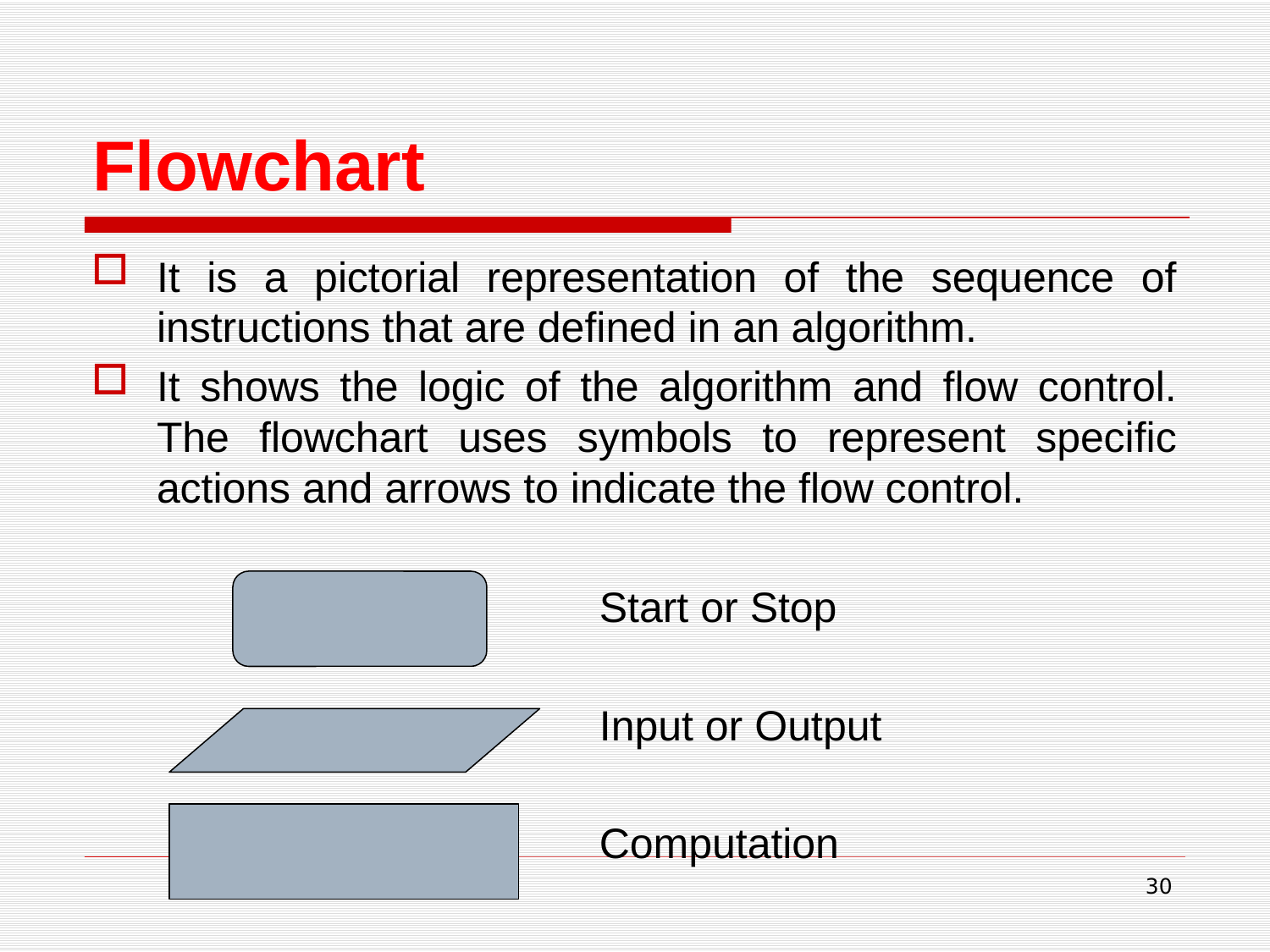

# Flowchart
It is a pictorial representation of the sequence of instructions that are defined in an algorithm.
It shows the logic of the algorithm and flow control. The flowchart uses symbols to represent specific actions and arrows to indicate the flow control.

				Start or Stop

				Input or Output

				Computation

30